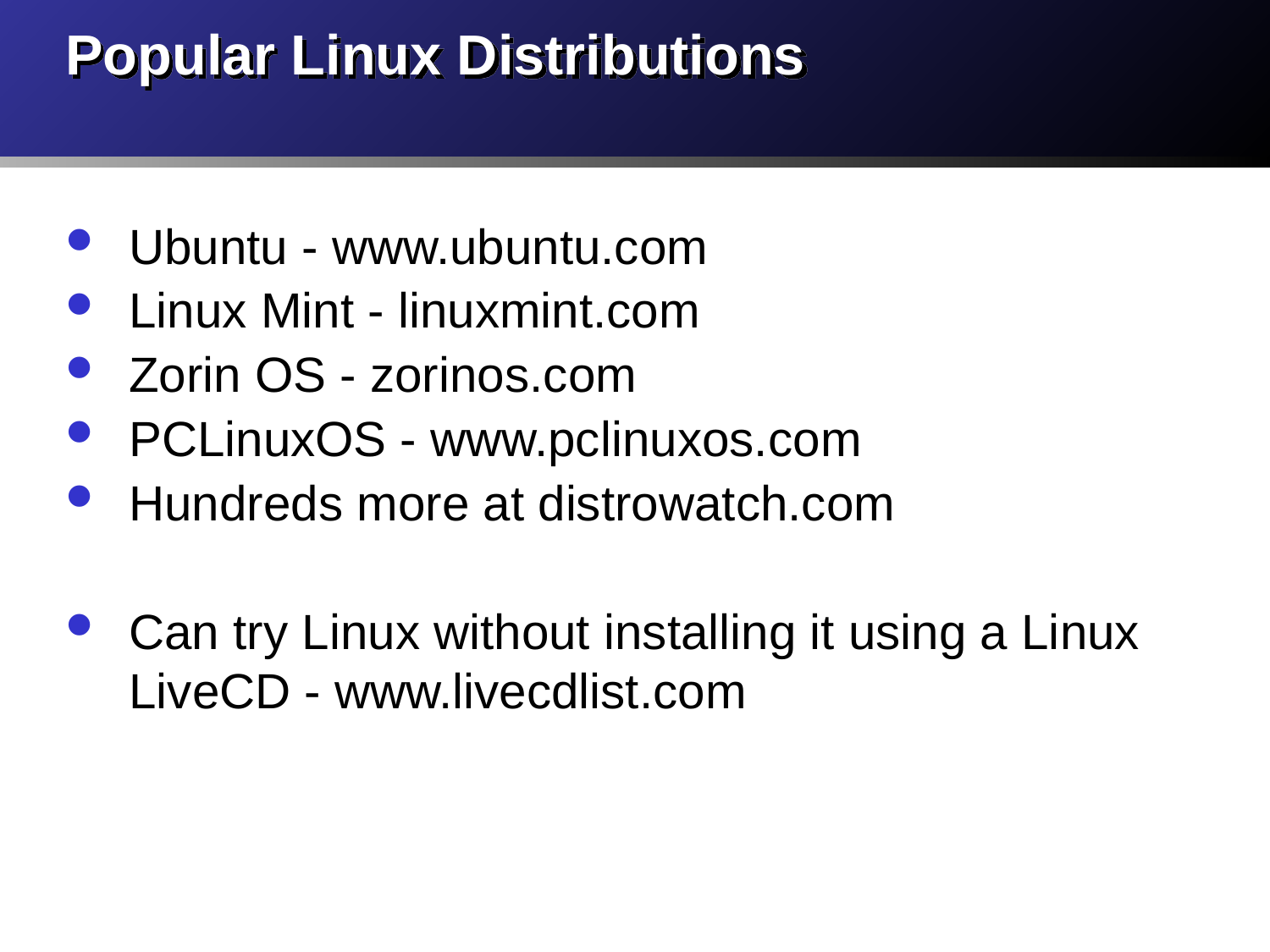

# Popular Linux Distributions
Ubuntu - www.ubuntu.com
Linux Mint - linuxmint.com
Zorin OS - zorinos.com
PCLinuxOS - www.pclinuxos.com
Hundreds more at distrowatch.com

Can try Linux without installing it using a Linux LiveCD - www.livecdlist.com